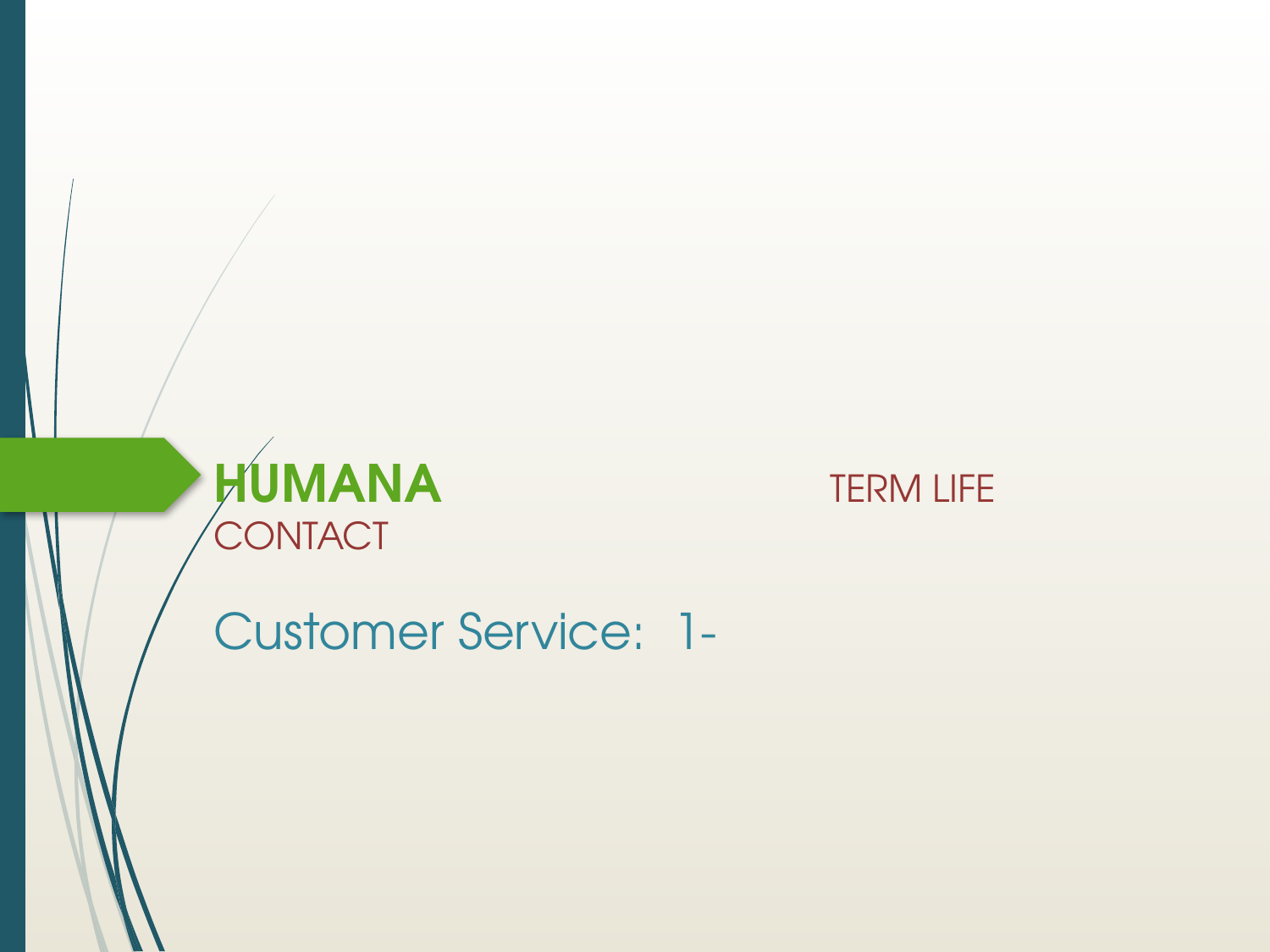

HUMANA                             TERM LIFE CONTACT
# Customer Service:  1-